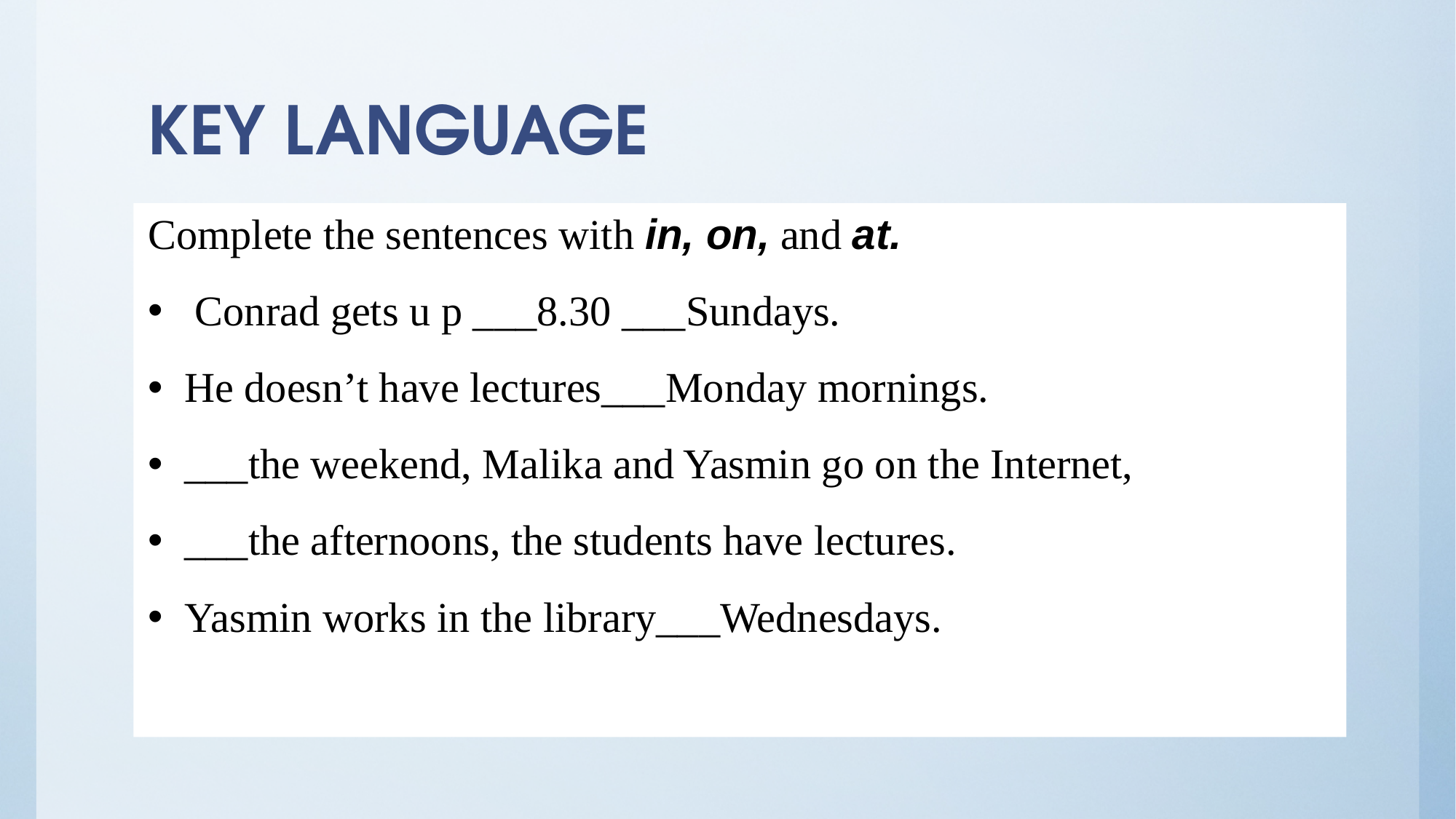

# KEY LANGUAGE
Complete the sentences with in, on, and at.
 Conrad gets u p ___8.30 ___Sundays.
He doesn’t have lectures___Monday mornings.
___the weekend, Malika and Yasmin go on the Internet,
___the afternoons, the students have lectures.
Yasmin works in the library___Wednesdays.